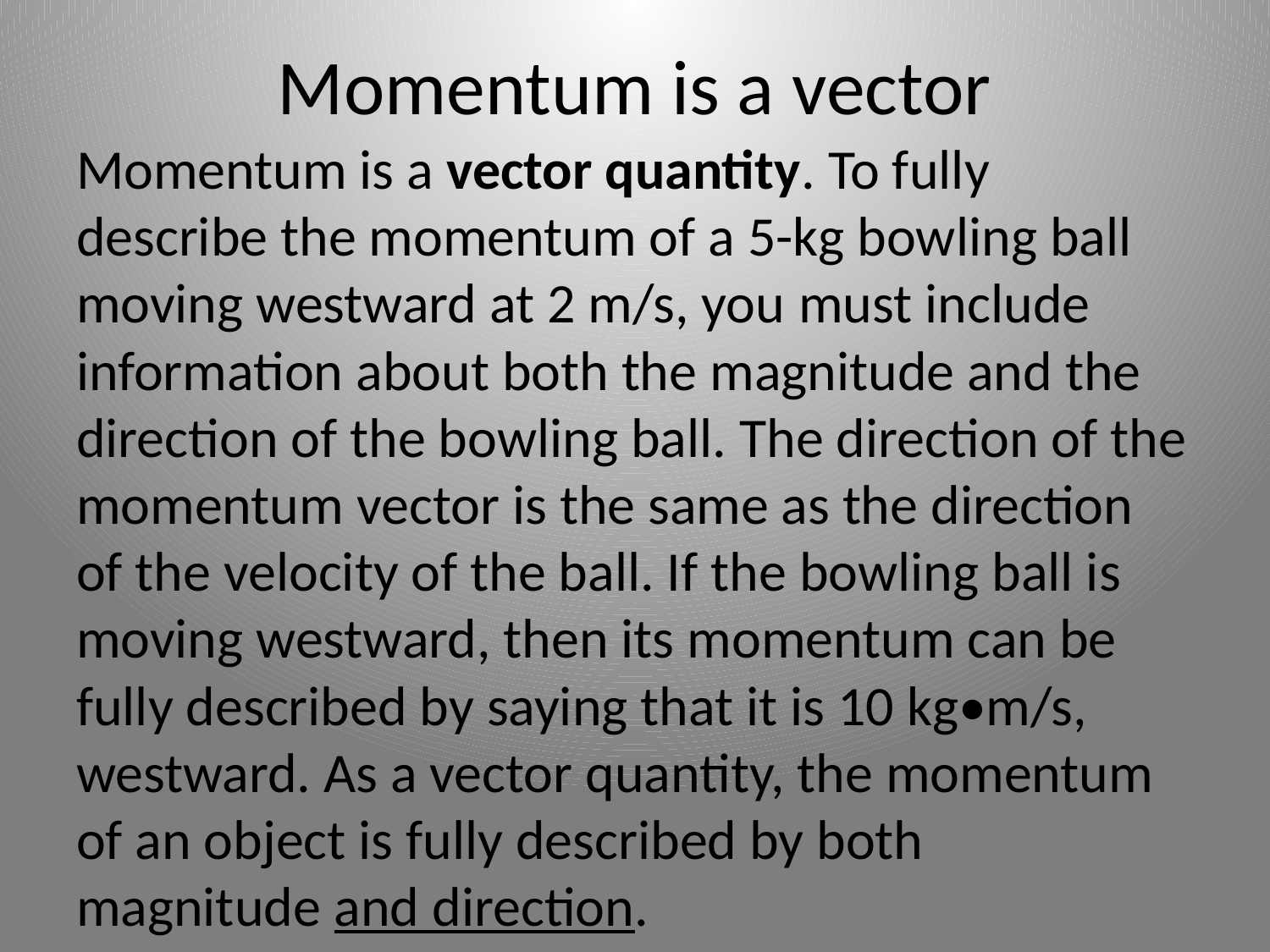

# Momentum is a vector
Momentum is a vector quantity. To fully describe the momentum of a 5-kg bowling ball moving westward at 2 m/s, you must include information about both the magnitude and the direction of the bowling ball. The direction of the momentum vector is the same as the direction of the velocity of the ball. If the bowling ball is moving westward, then its momentum can be fully described by saying that it is 10 kg•m/s, westward. As a vector quantity, the momentum of an object is fully described by both magnitude and direction.